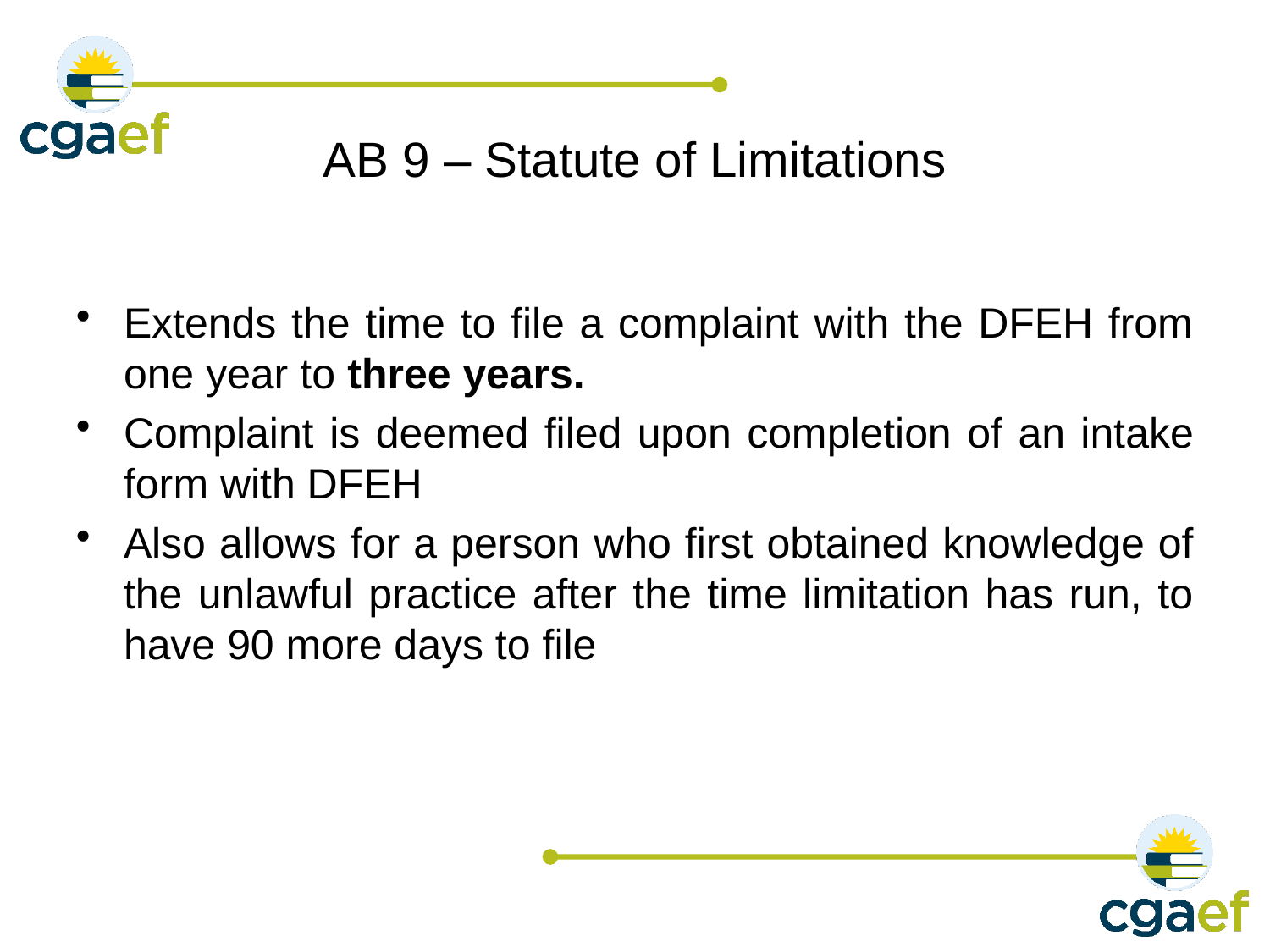

# AB 9 – Statute of Limitations

Extends the time to file a complaint with the DFEH from one year to three years.
Complaint is deemed filed upon completion of an intake form with DFEH
Also allows for a person who first obtained knowledge of the unlawful practice after the time limitation has run, to have 90 more days to file